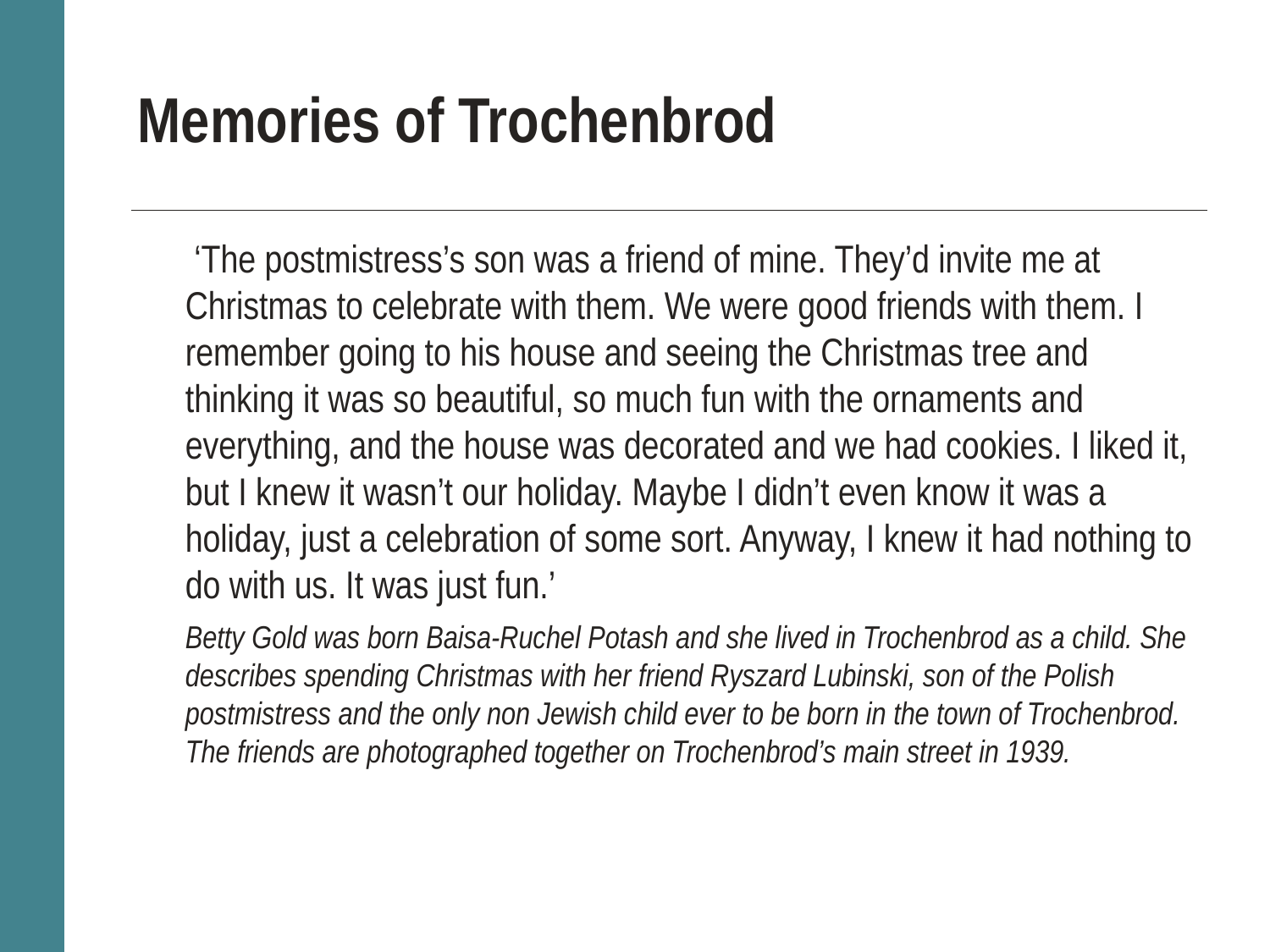

# Memories of Trochenbrod
	 ‘The postmistress’s son was a friend of mine. They’d invite me at Christmas to celebrate with them. We were good friends with them. I remember going to his house and seeing the Christmas tree and thinking it was so beautiful, so much fun with the ornaments and everything, and the house was decorated and we had cookies. I liked it, but I knew it wasn’t our holiday. Maybe I didn’t even know it was a holiday, just a celebration of some sort. Anyway, I knew it had nothing to do with us. It was just fun.’
	Betty Gold was born Baisa-Ruchel Potash and she lived in Trochenbrod as a child. She describes spending Christmas with her friend Ryszard Lubinski, son of the Polish postmistress and the only non Jewish child ever to be born in the town of Trochenbrod. The friends are photographed together on Trochenbrod’s main street in 1939.